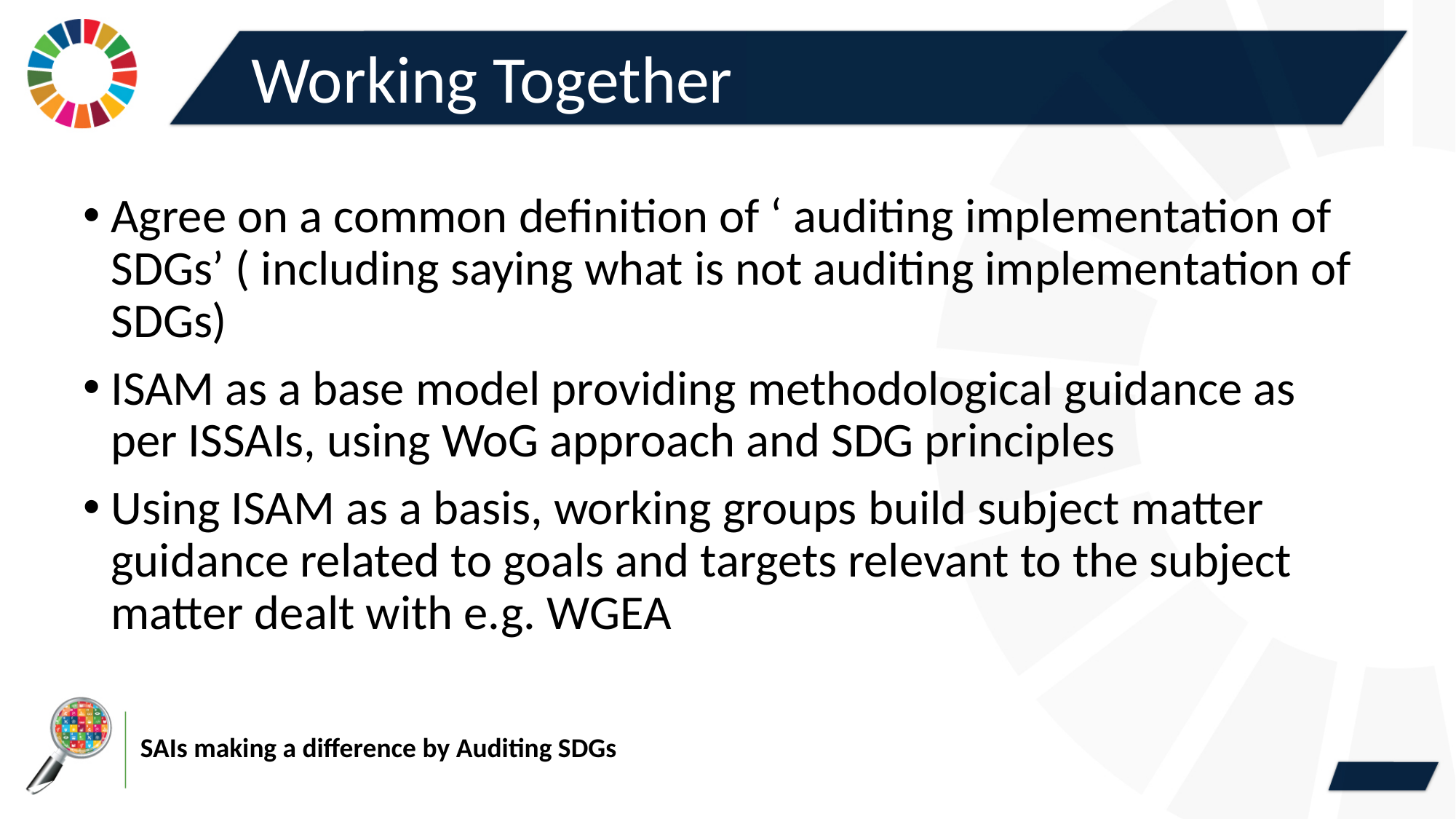

# Working Together
Agree on a common definition of ‘ auditing implementation of SDGs’ ( including saying what is not auditing implementation of SDGs)
ISAM as a base model providing methodological guidance as per ISSAIs, using WoG approach and SDG principles
Using ISAM as a basis, working groups build subject matter guidance related to goals and targets relevant to the subject matter dealt with e.g. WGEA